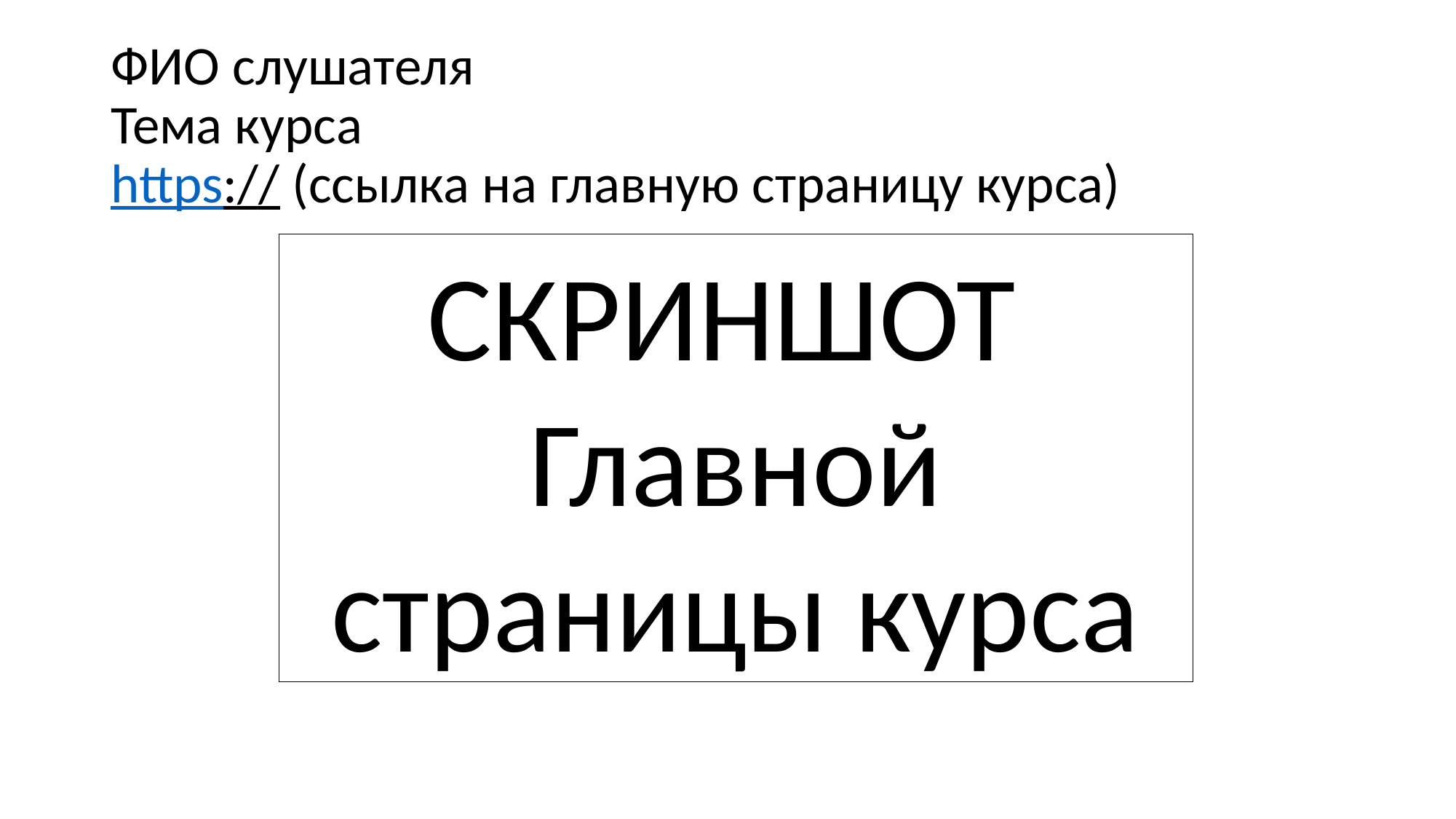

# ФИО слушателя Тема курса https:// (ссылка на главную страницу курса)
СКРИНШОТ
Главной страницы курса